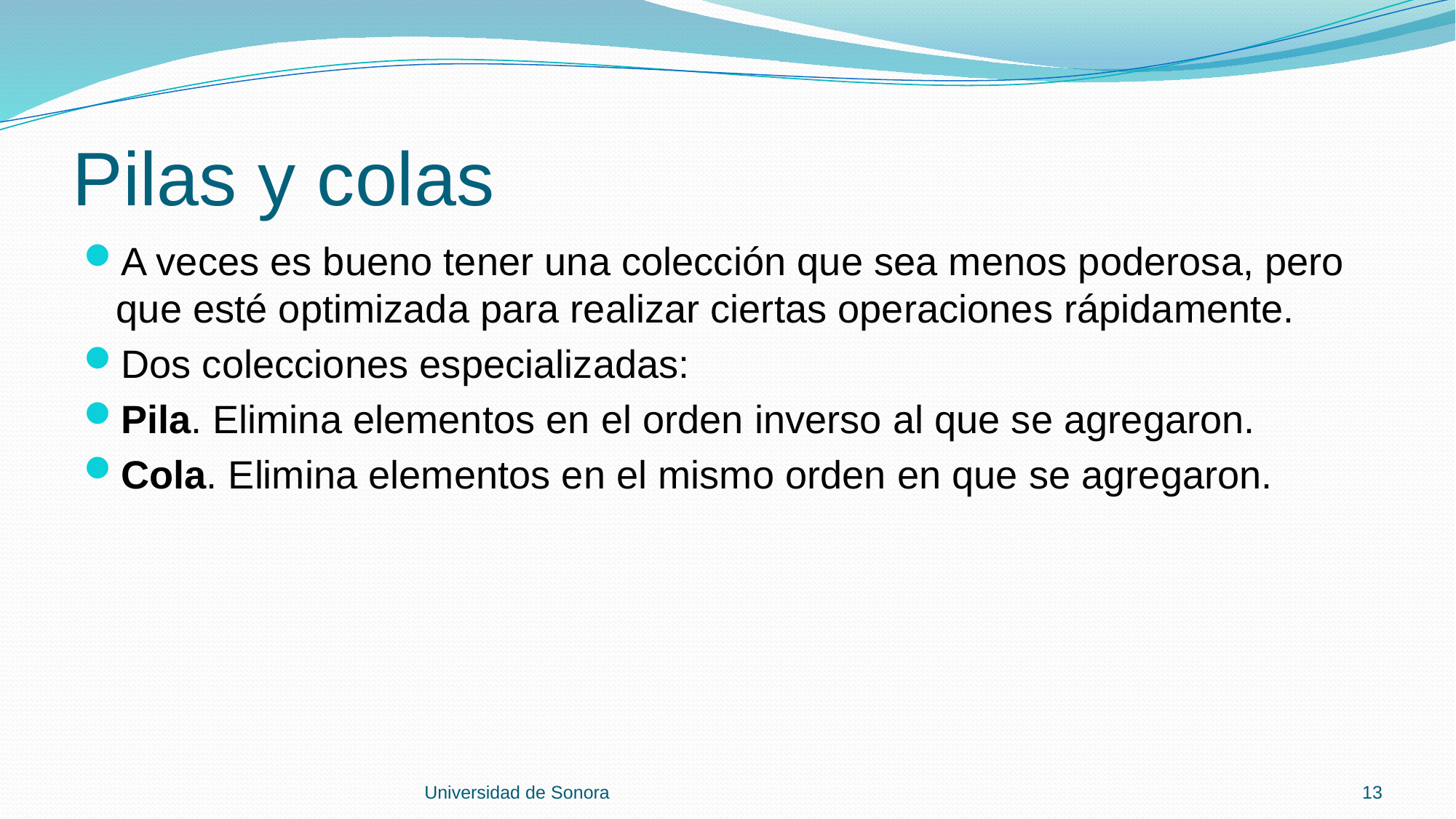

# Pilas y colas
A veces es bueno tener una colección que sea menos poderosa, pero que esté optimizada para realizar ciertas operaciones rápidamente.
Dos colecciones especializadas:
Pila. Elimina elementos en el orden inverso al que se agregaron.
Cola. Elimina elementos en el mismo orden en que se agregaron.

Universidad de Sonora
13